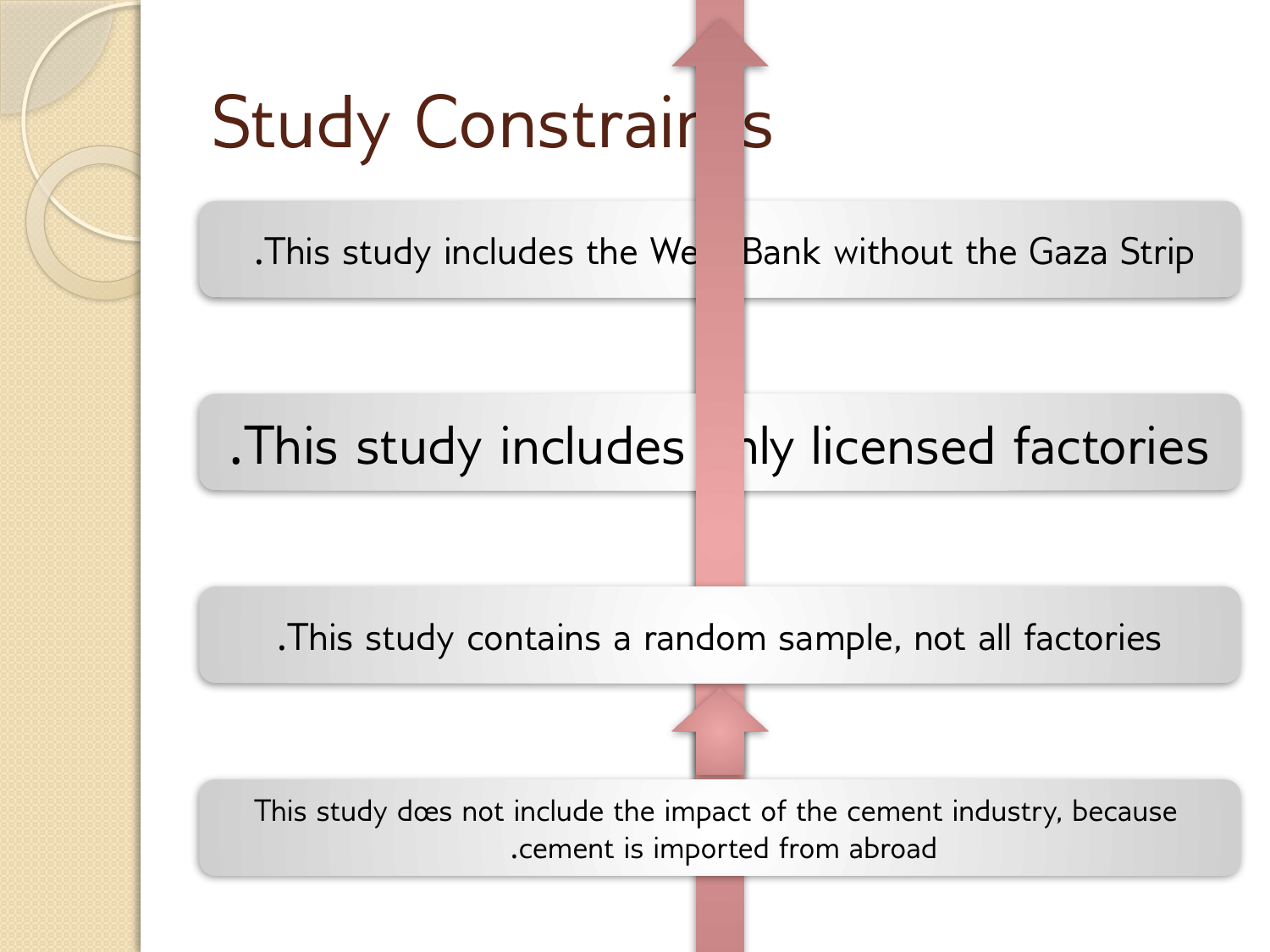

# Study Constraints
This study includes the West Bank without the Gaza Strip.
This study includes only licensed factories.